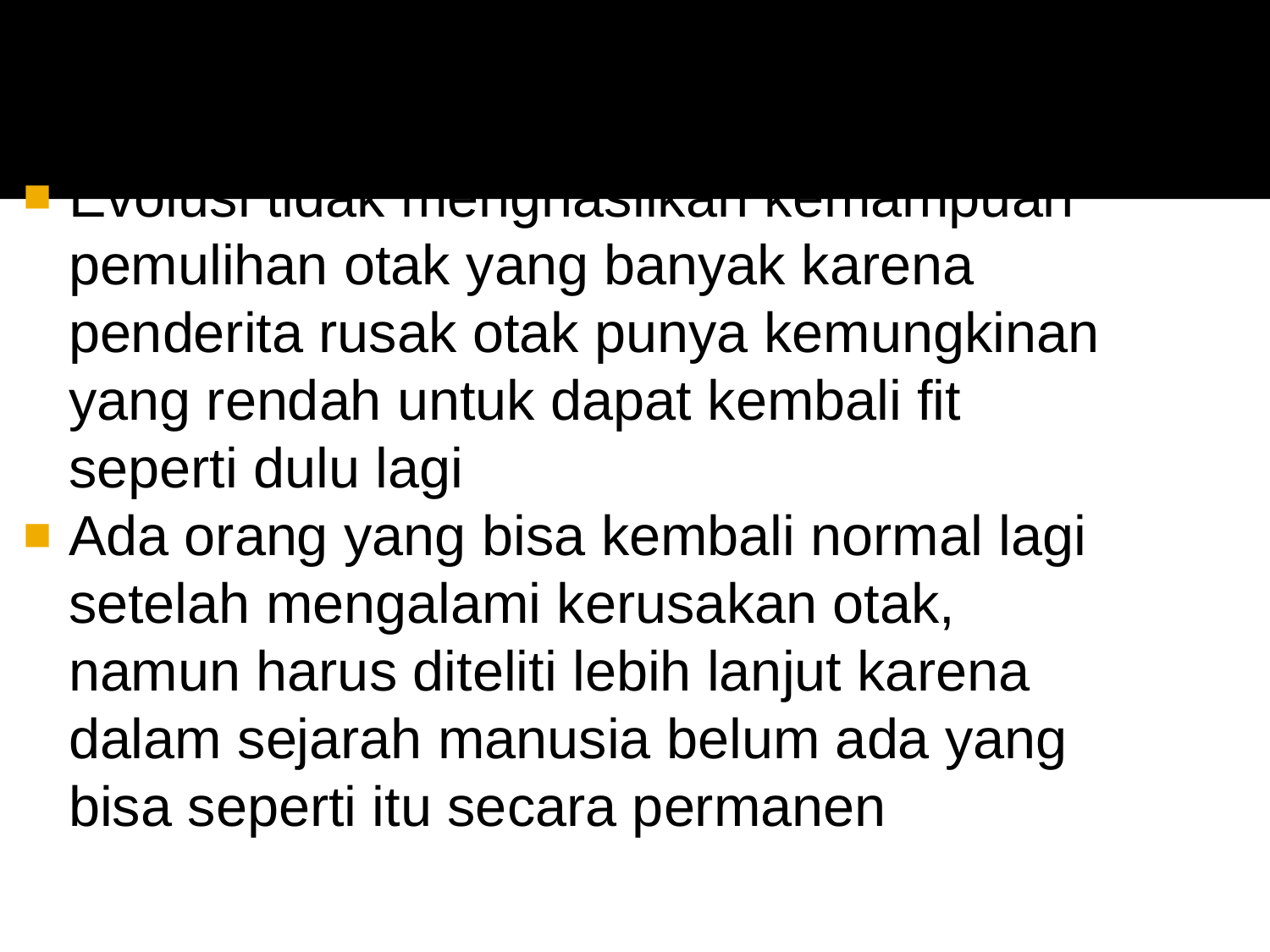

Evolusi tidak menghasilkan kemampuan pemulihan otak yang banyak karena penderita rusak otak punya kemungkinan yang rendah untuk dapat kembali fit seperti dulu lagi
Ada orang yang bisa kembali normal lagi setelah mengalami kerusakan otak, namun harus diteliti lebih lanjut karena dalam sejarah manusia belum ada yang bisa seperti itu secara permanen